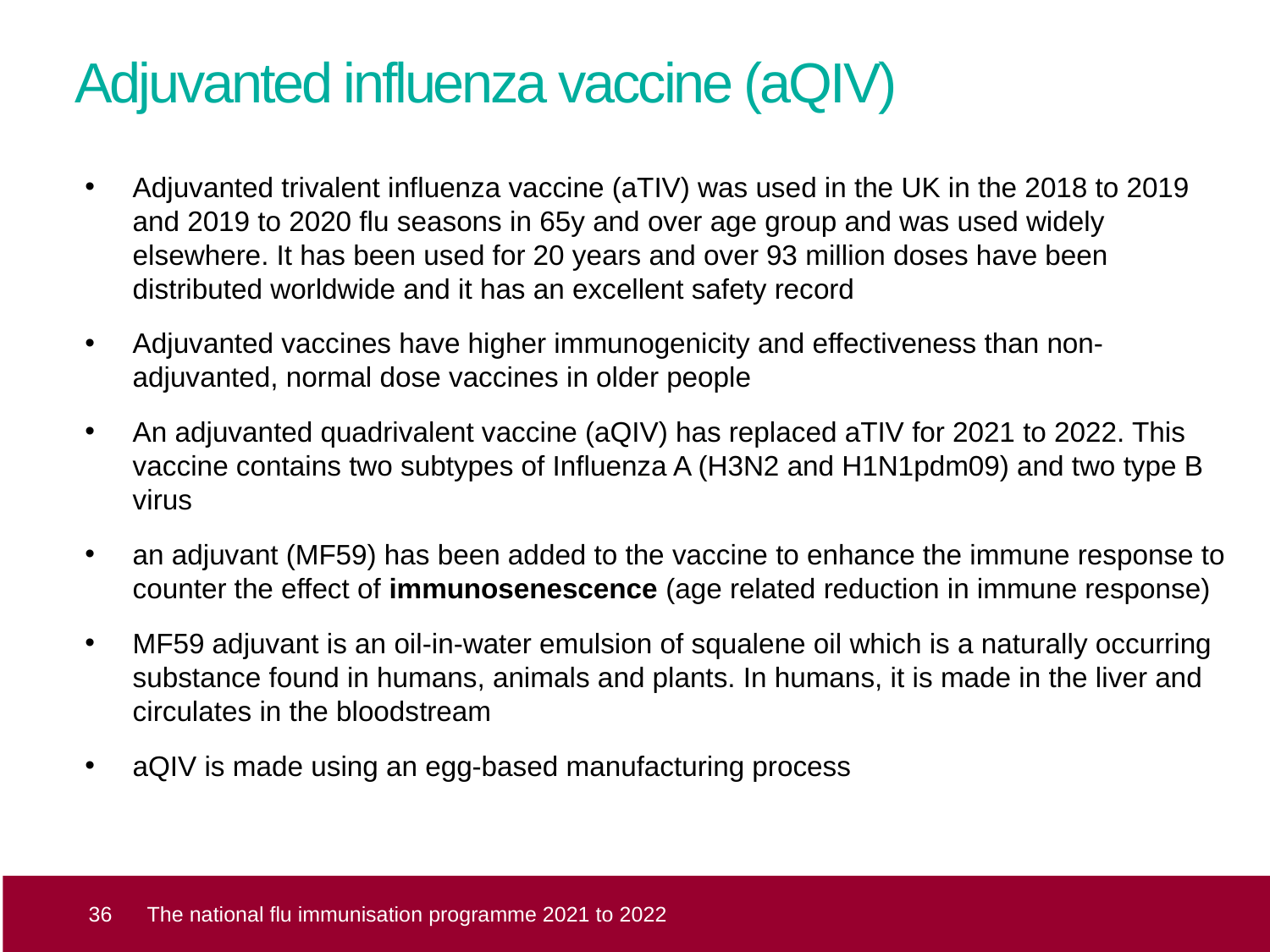

# Adjuvanted influenza vaccine (aQIV)
Adjuvanted trivalent influenza vaccine (aTIV) was used in the UK in the 2018 to 2019 and 2019 to 2020 flu seasons in 65y and over age group and was used widely elsewhere. It has been used for 20 years and over 93 million doses have been distributed worldwide and it has an excellent safety record
Adjuvanted vaccines have higher immunogenicity and effectiveness than non-adjuvanted, normal dose vaccines in older people
An adjuvanted quadrivalent vaccine (aQIV) has replaced aTIV for 2021 to 2022. This vaccine contains two subtypes of Influenza A (H3N2 and H1N1pdm09) and two type B virus
an adjuvant (MF59) has been added to the vaccine to enhance the immune response to counter the effect of immunosenescence (age related reduction in immune response)
MF59 adjuvant is an oil-in-water emulsion of squalene oil which is a naturally occurring substance found in humans, animals and plants. In humans, it is made in the liver and circulates in the bloodstream
aQIV is made using an egg-based manufacturing process

  36

The national flu immunisation programme 2021 to 2022